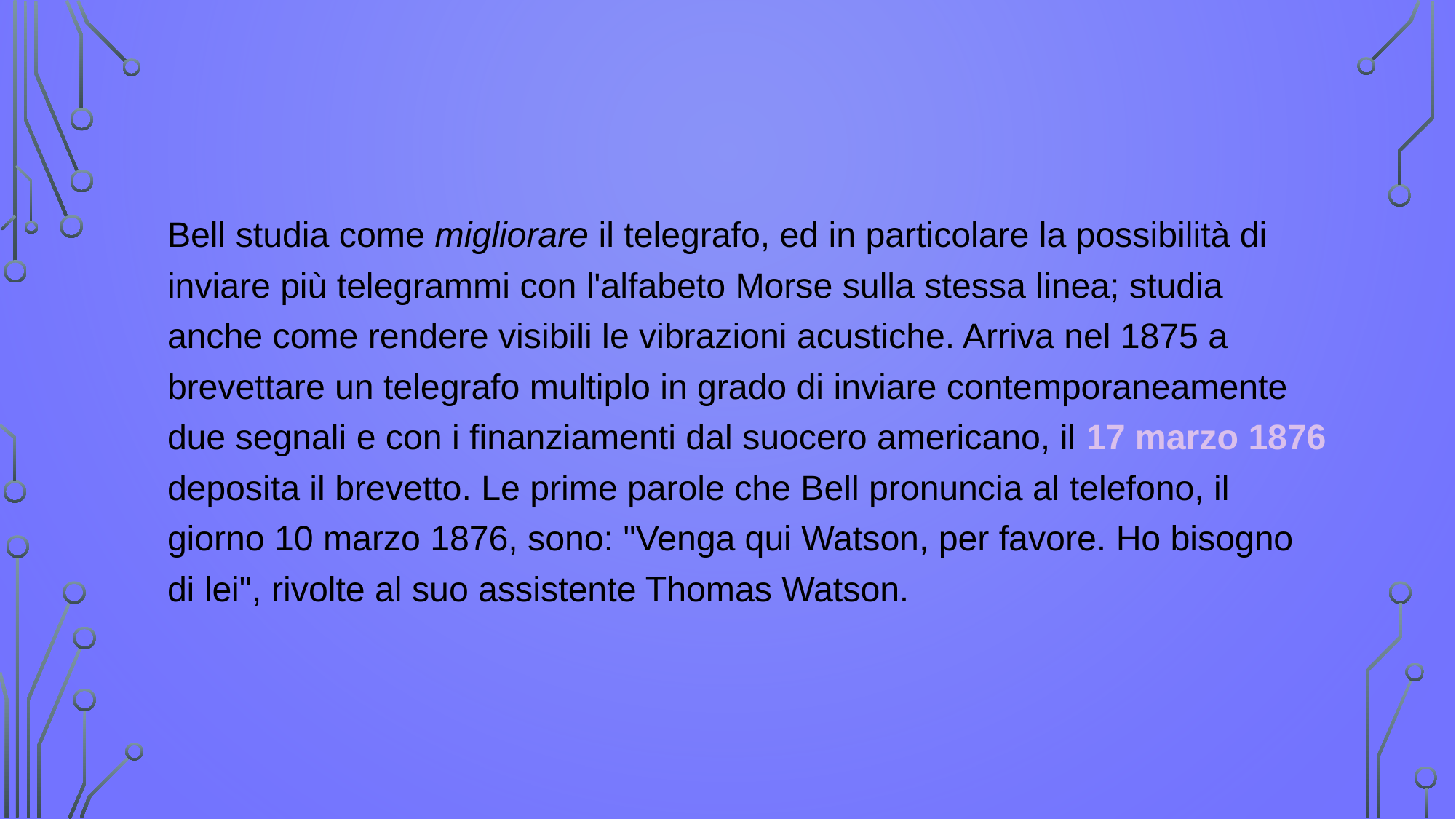

Bell studia come migliorare il telegrafo, ed in particolare la possibilità di inviare più telegrammi con l'alfabeto Morse sulla stessa linea; studia anche come rendere visibili le vibrazioni acustiche. Arriva nel 1875 a brevettare un telegrafo multiplo in grado di inviare contemporaneamente due segnali e con i finanziamenti dal suocero americano, il 17 marzo 1876 deposita il brevetto. Le prime parole che Bell pronuncia al telefono, il giorno 10 marzo 1876, sono: "Venga qui Watson, per favore. Ho bisogno di lei", rivolte al suo assistente Thomas Watson.